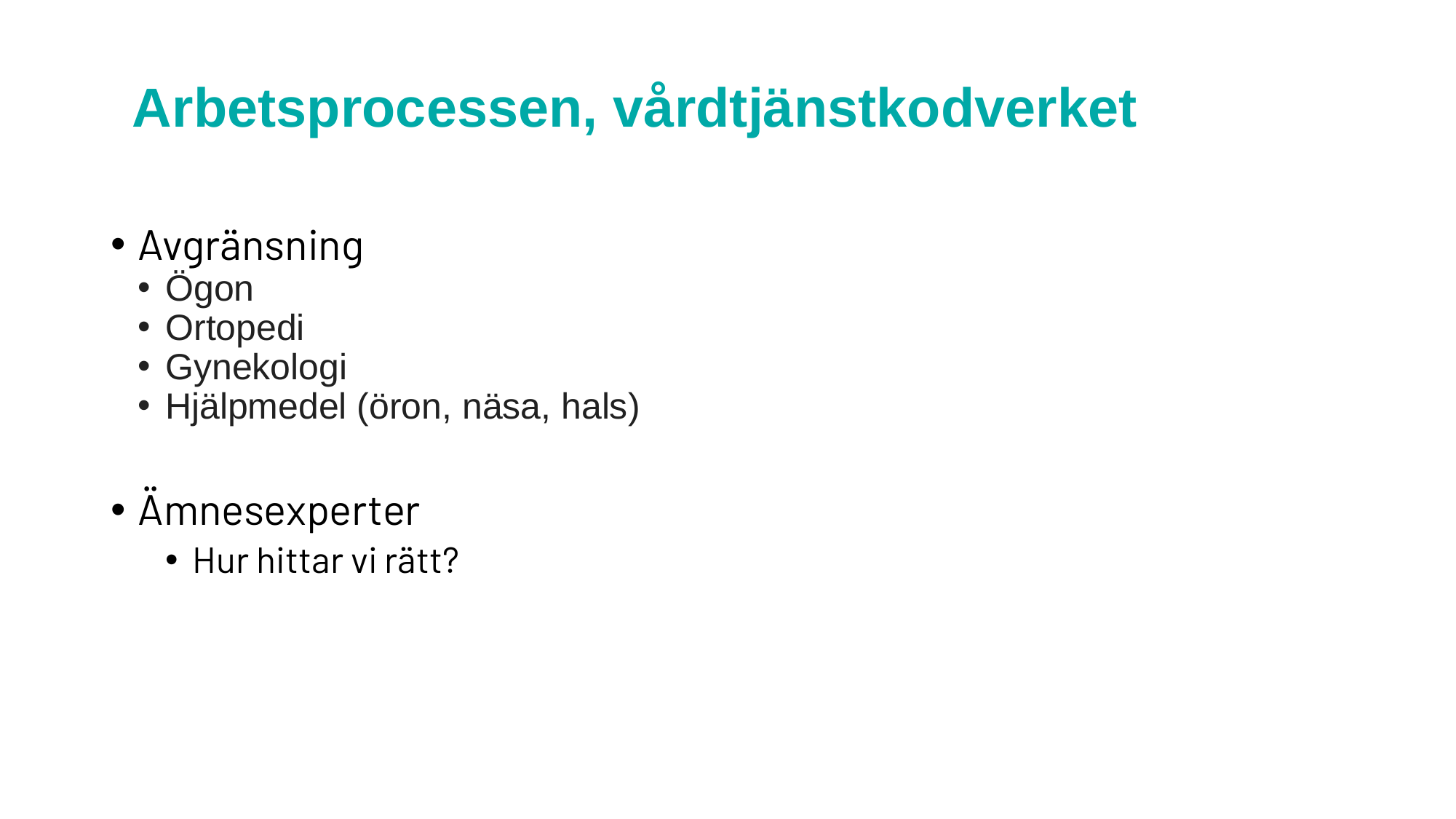

Arbetsprocessen, vårdtjänstkodverket
Avgränsning
Ögon
Ortopedi
Gynekologi
Hjälpmedel (öron, näsa, hals)

Ämnesexperter
Hur hittar vi rätt?